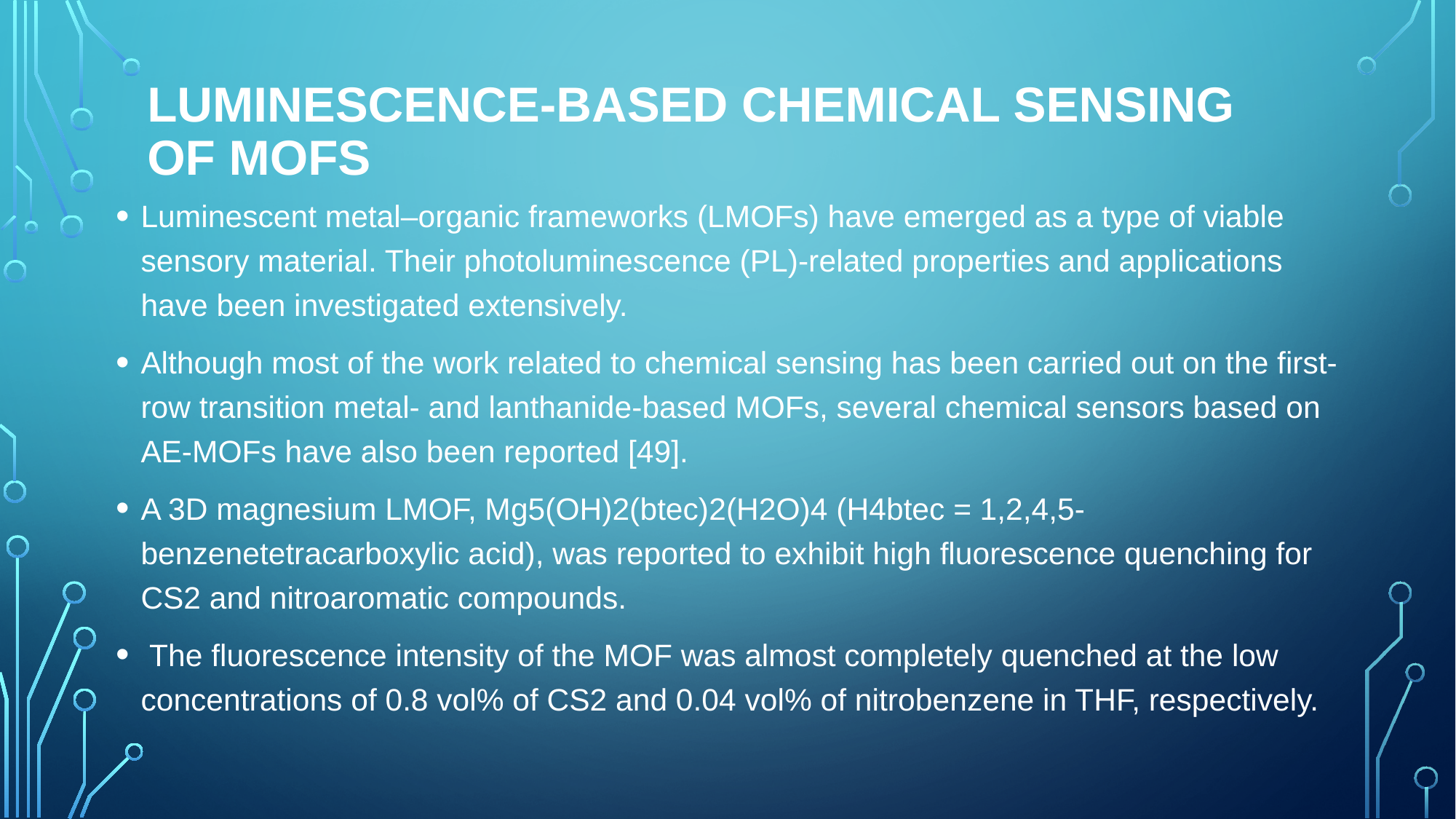

# Luminescence-Based Chemical Sensing of mofs
Luminescent metal–organic frameworks (LMOFs) have emerged as a type of viable sensory material. Their photoluminescence (PL)-related properties and applications have been investigated extensively.
Although most of the work related to chemical sensing has been carried out on the first-row transition metal- and lanthanide-based MOFs, several chemical sensors based on AE-MOFs have also been reported [49].
A 3D magnesium LMOF, Mg5(OH)2(btec)2(H2O)4 (H4btec = 1,2,4,5-benzenetetracarboxylic acid), was reported to exhibit high fluorescence quenching for CS2 and nitroaromatic compounds.
 The fluorescence intensity of the MOF was almost completely quenched at the low concentrations of 0.8 vol% of CS2 and 0.04 vol% of nitrobenzene in THF, respectively.